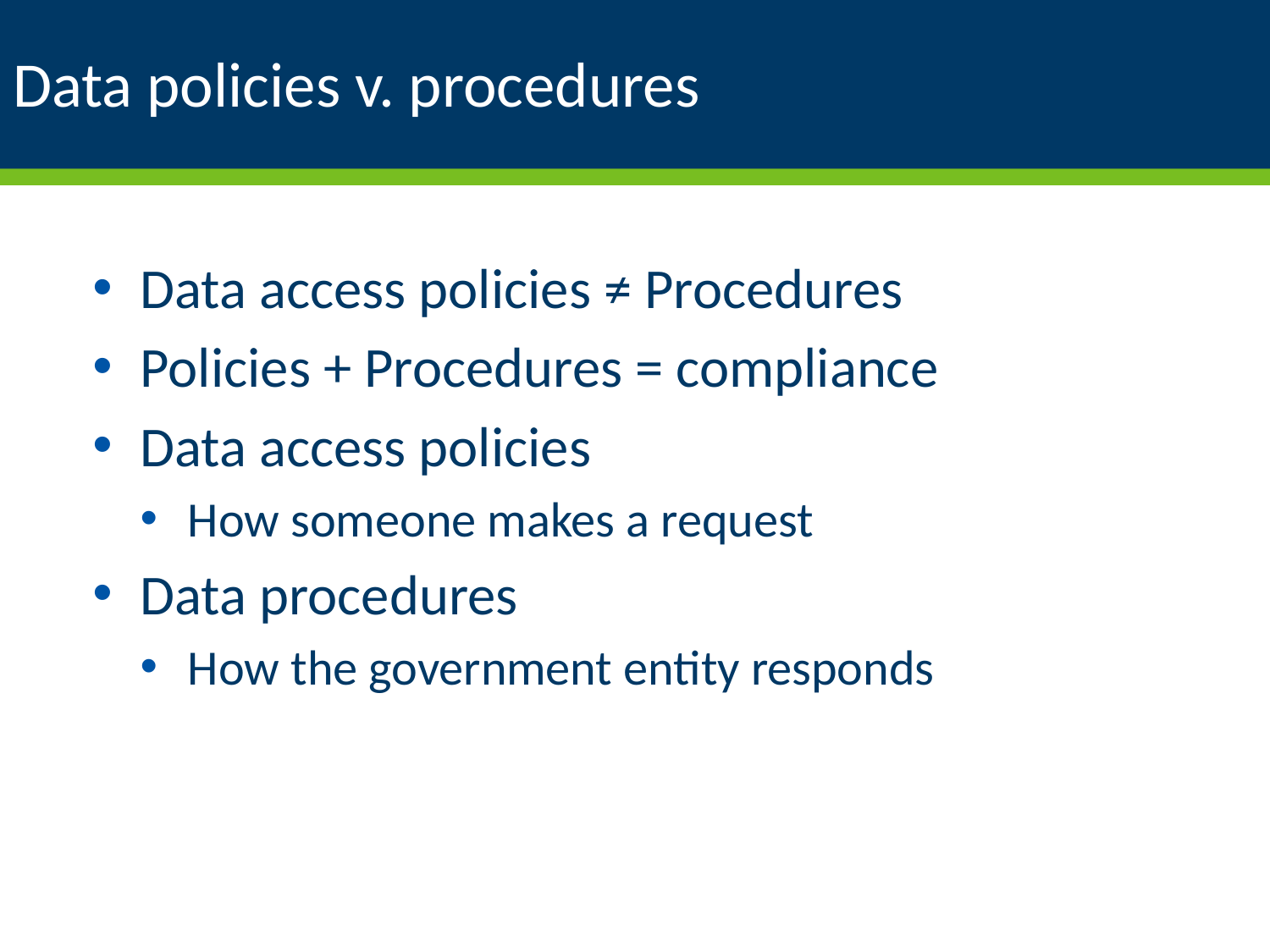

# Data policies v. procedures
Data access policies ≠ Procedures
Policies + Procedures = compliance
Data access policies
How someone makes a request
Data procedures
How the government entity responds